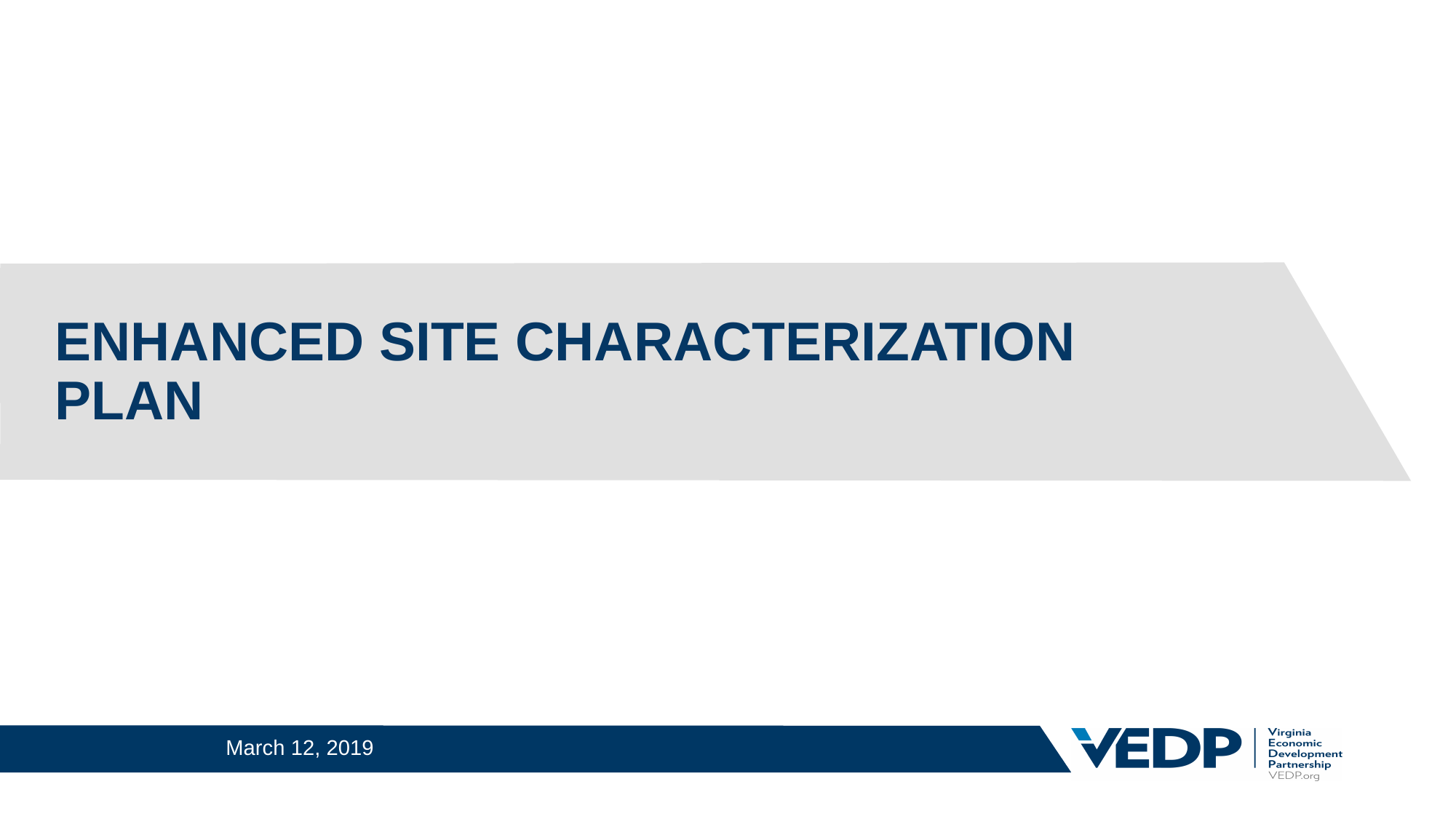

ENHANCED SITE CHARACTERIZATION PLAN
March 12, 2019